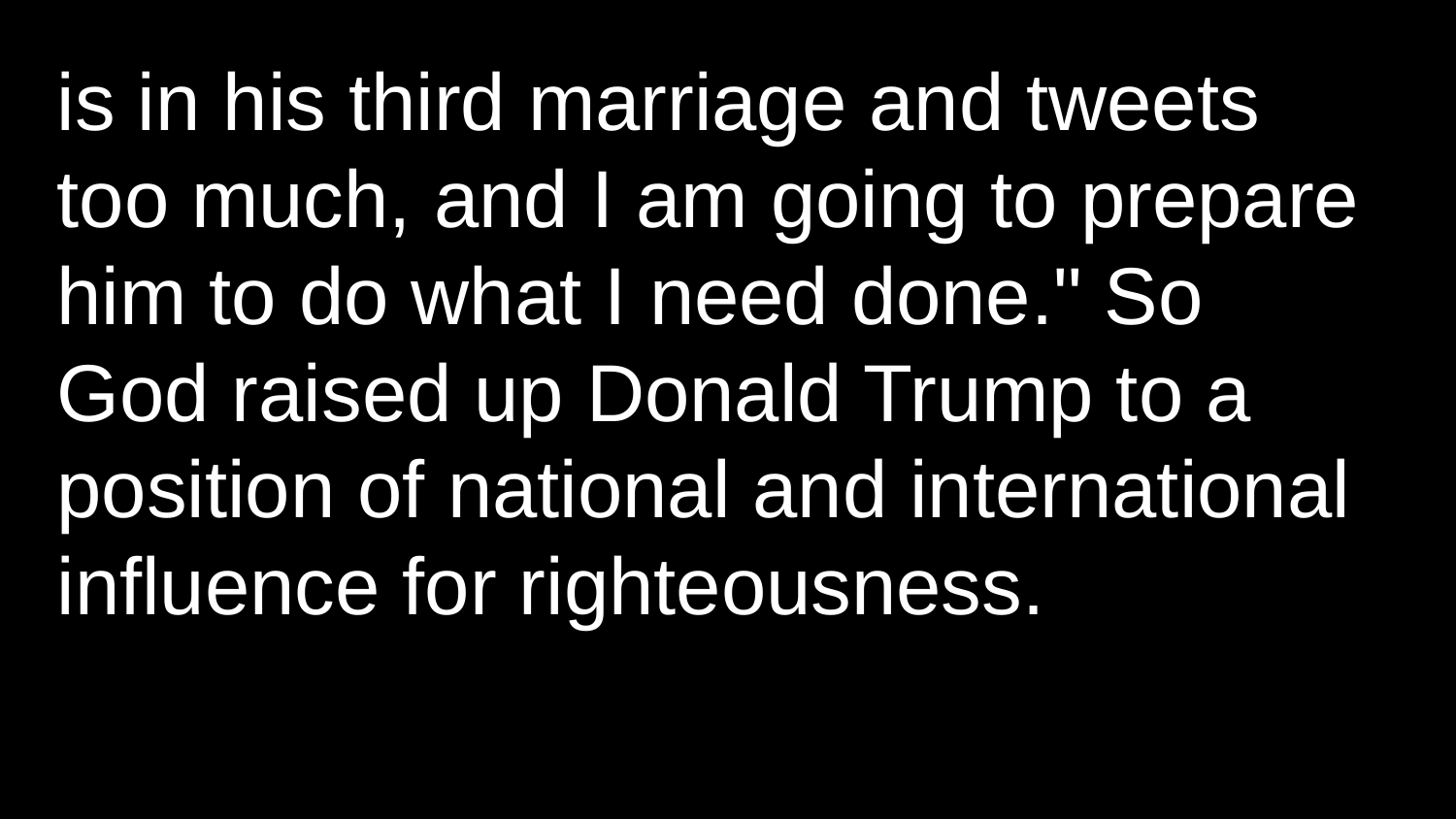

is in his third marriage and tweets too much, and I am going to prepare him to do what I need done." So God raised up Donald Trump to a position of national and international influence for righteousness.